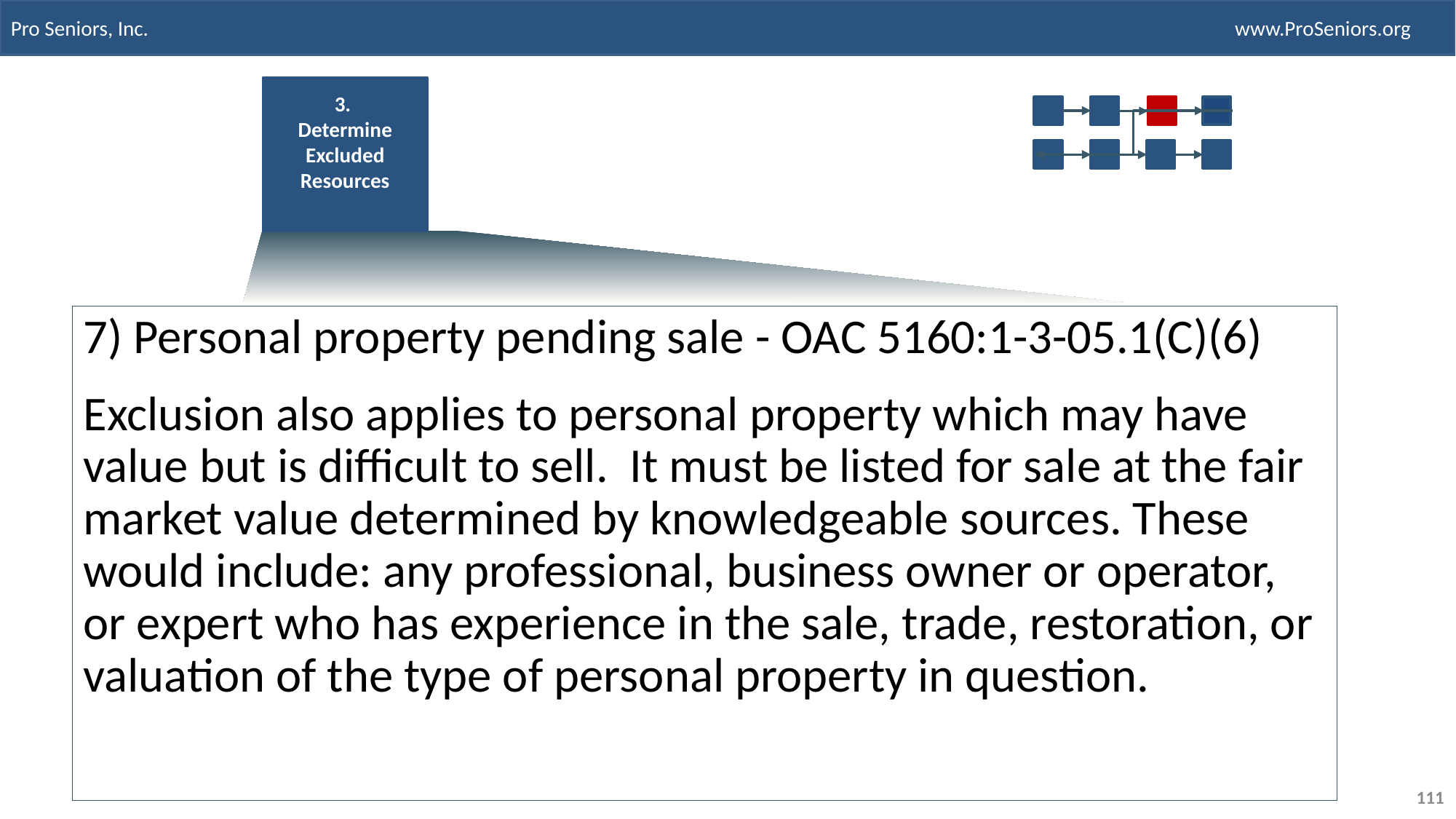

3.
Determine Excluded Resources

7) Personal property pending sale - OAC 5160:1-3-05.1(C)(6)
Exclusion also applies to personal property which may have value but is difficult to sell.  It must be listed for sale at the fair market value determined by knowledgeable sources. These would include: any professional, business owner or operator, or expert who has experience in the sale, trade, restoration, or valuation of the type of personal property in question.
111